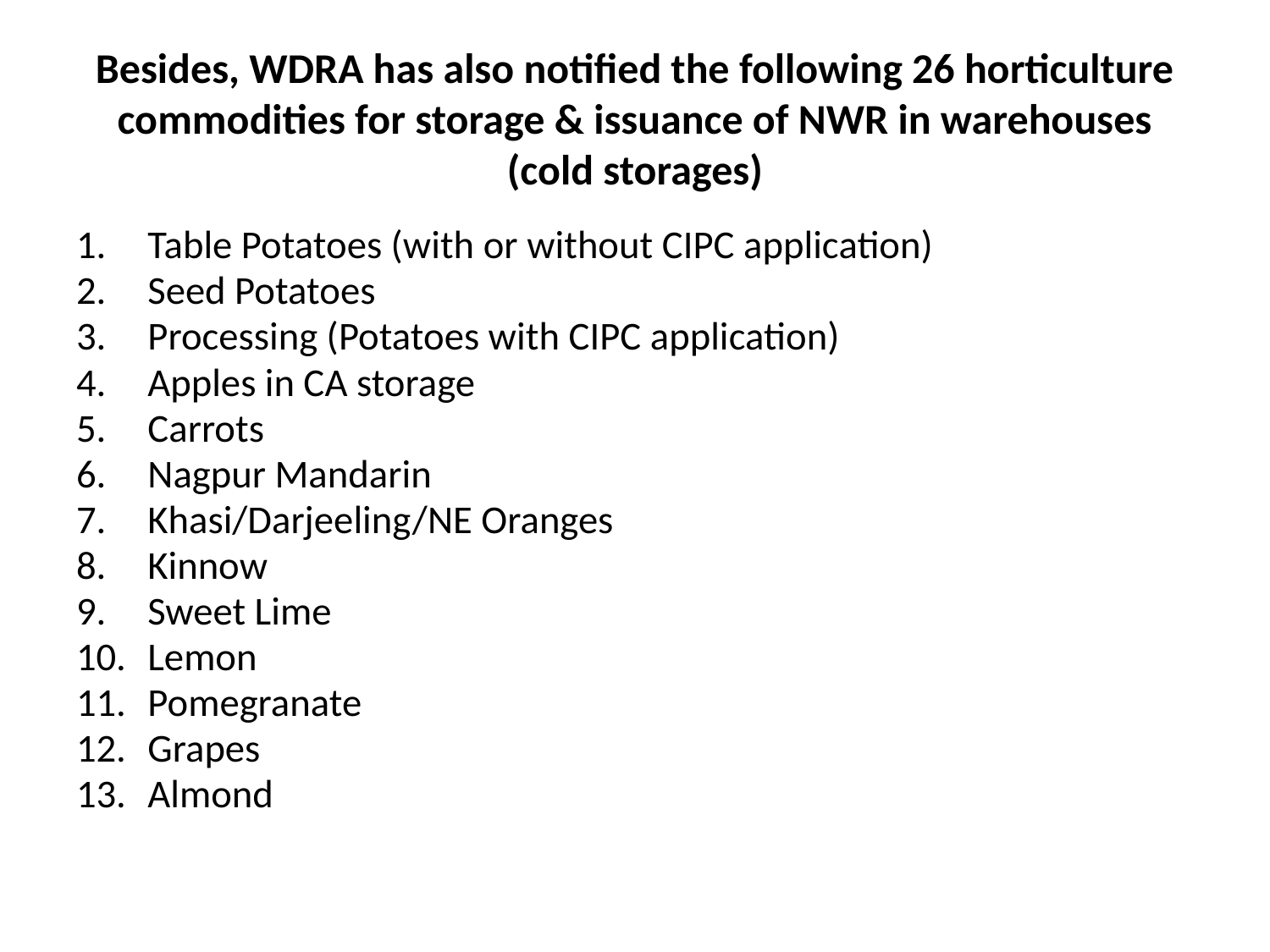

# Besides, WDRA has also notified the following 26 horticulture commodities for storage & issuance of NWR in warehouses (cold storages)
Table Potatoes (with or without CIPC application)
Seed Potatoes
Processing (Potatoes with CIPC application)
Apples in CA storage
Carrots
Nagpur Mandarin
Khasi/Darjeeling/NE Oranges
Kinnow
Sweet Lime
Lemon
Pomegranate
Grapes
Almond